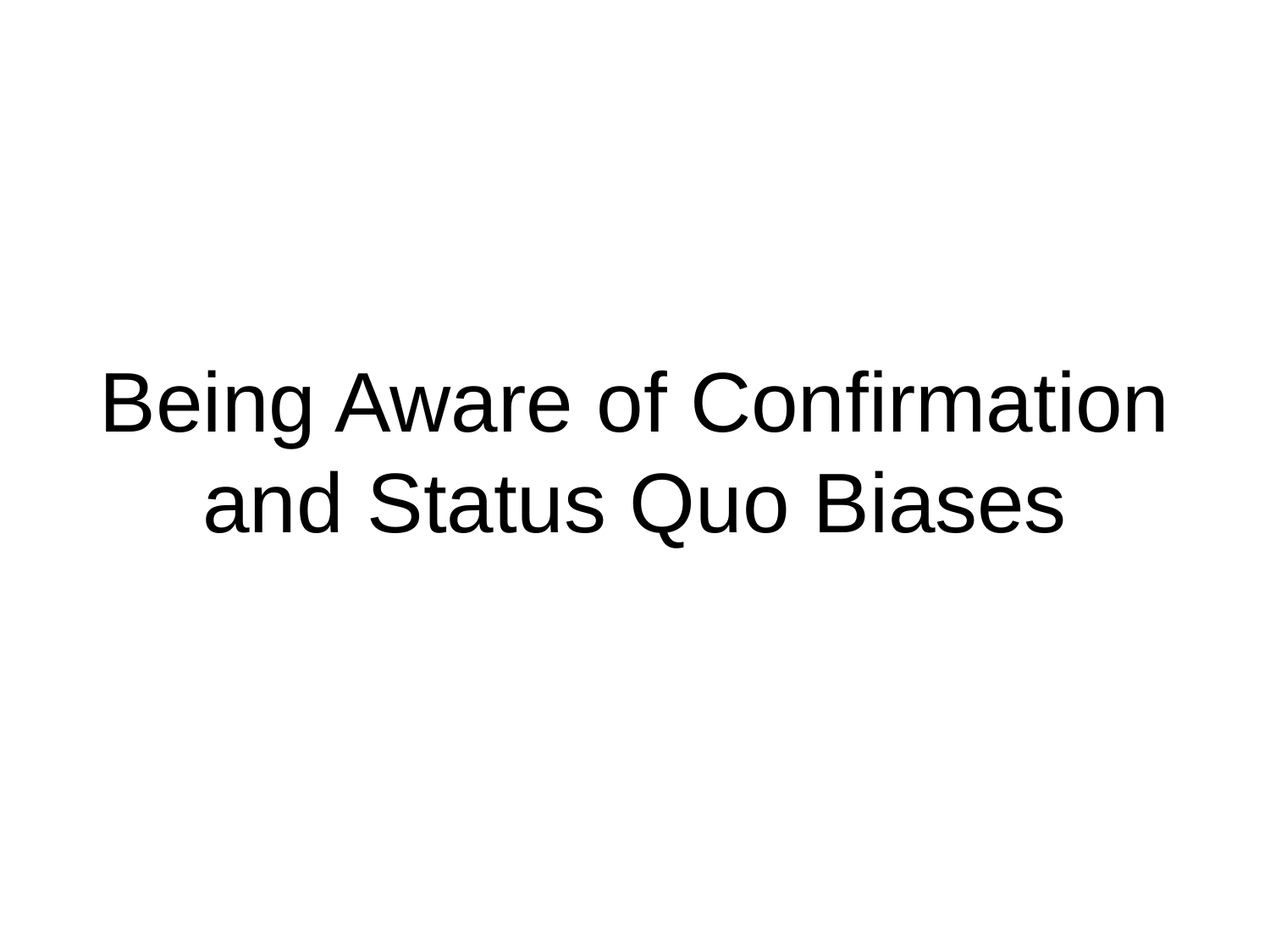

#

Being Aware of Confirmation and Status Quo Biases